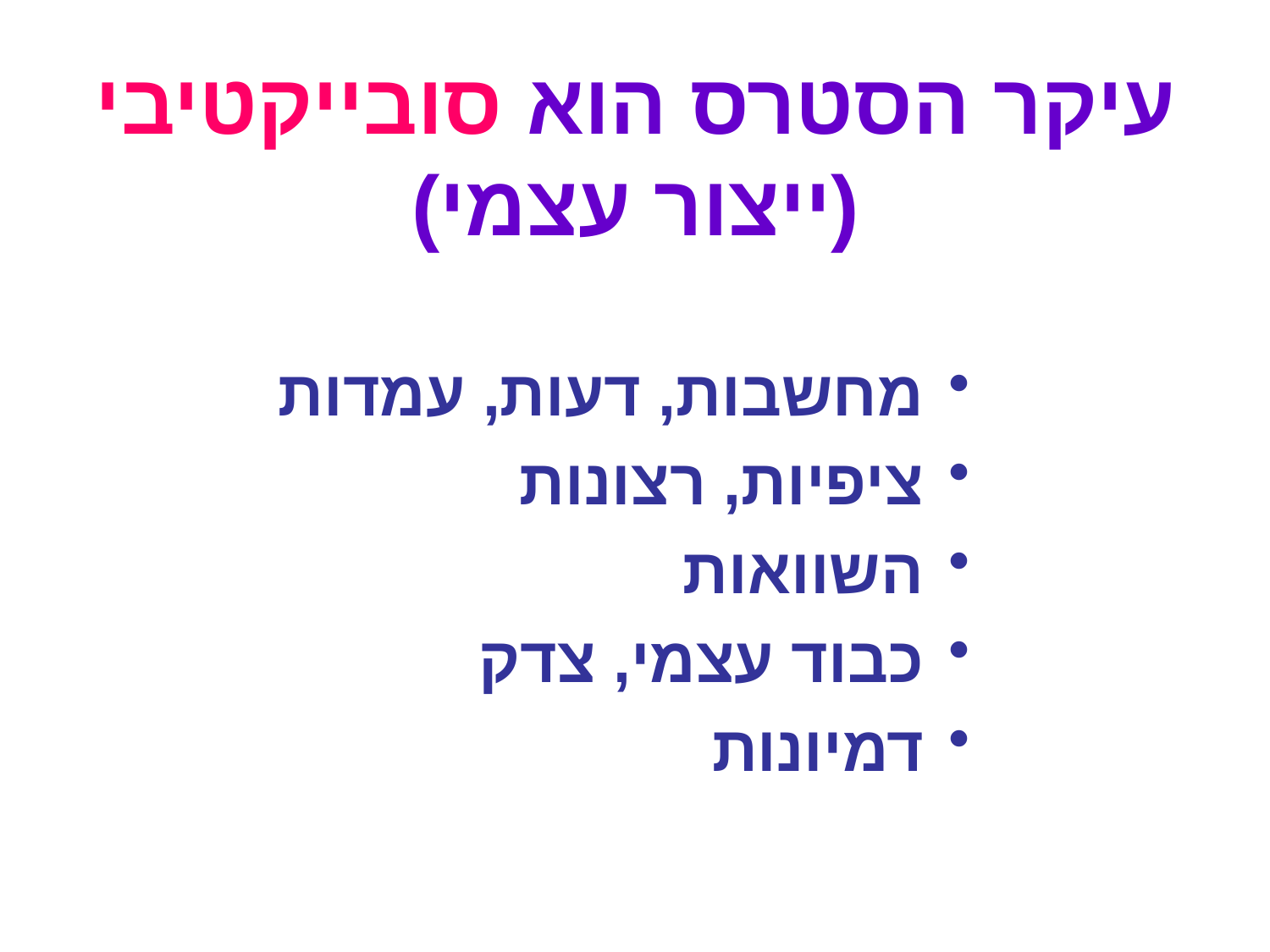

# עיקר הסטרס הוא סובייקטיבי (ייצור עצמי)
מחשבות, דעות, עמדות
ציפיות, רצונות
השוואות
כבוד עצמי, צדק
דמיונות